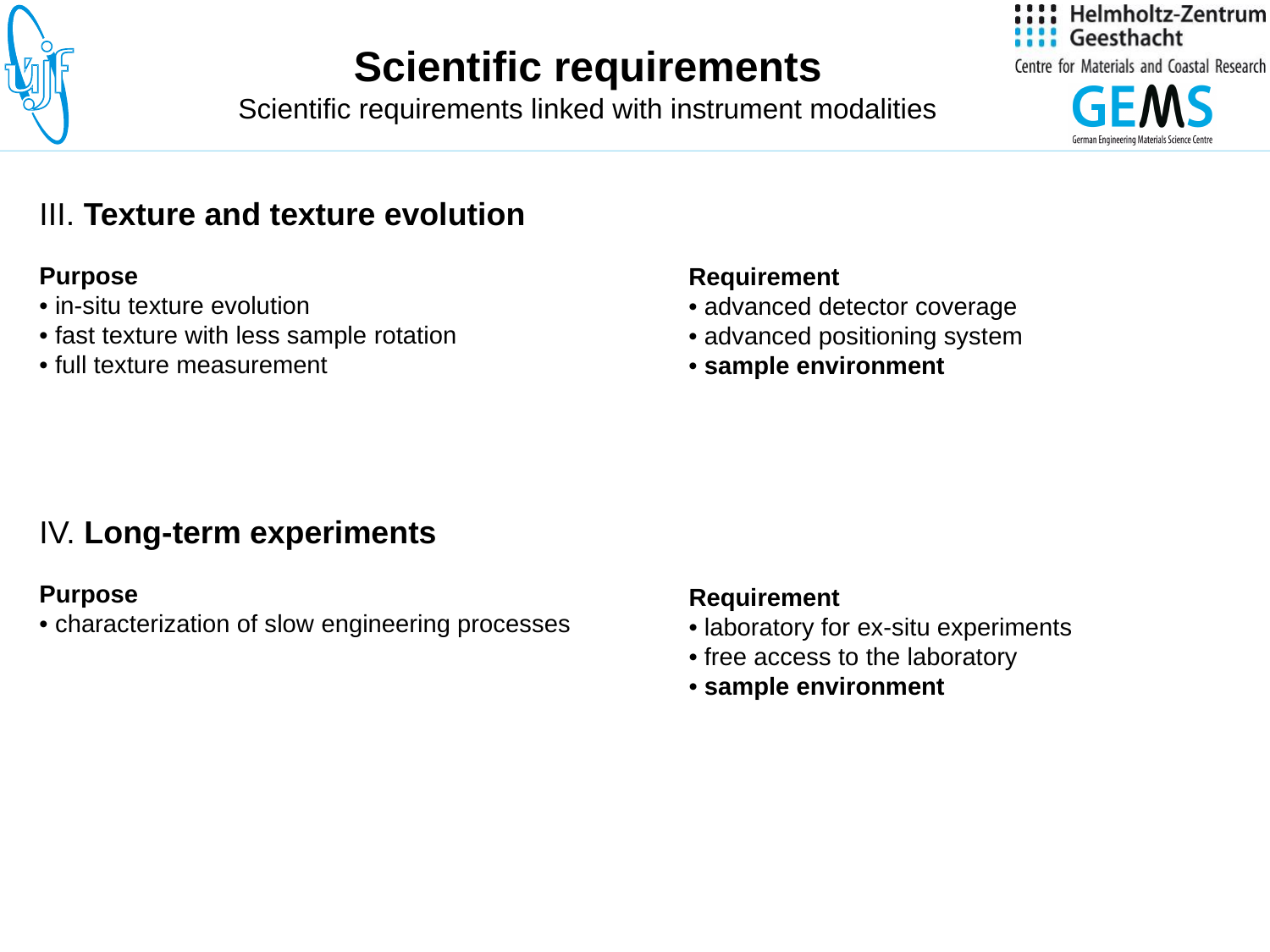

# Scientific requirements Scientific requirements linked with instrument modalities
III. Texture and texture evolution

Purpose
• in-situ texture evolution
• fast texture with less sample rotation
• full texture measurement
Requirement
• advanced detector coverage
• advanced positioning system
• sample environment
IV. Long-term experiments

Purpose
• characterization of slow engineering processes
Requirement
• laboratory for ex-situ experiments
• free access to the laboratory
• sample environment